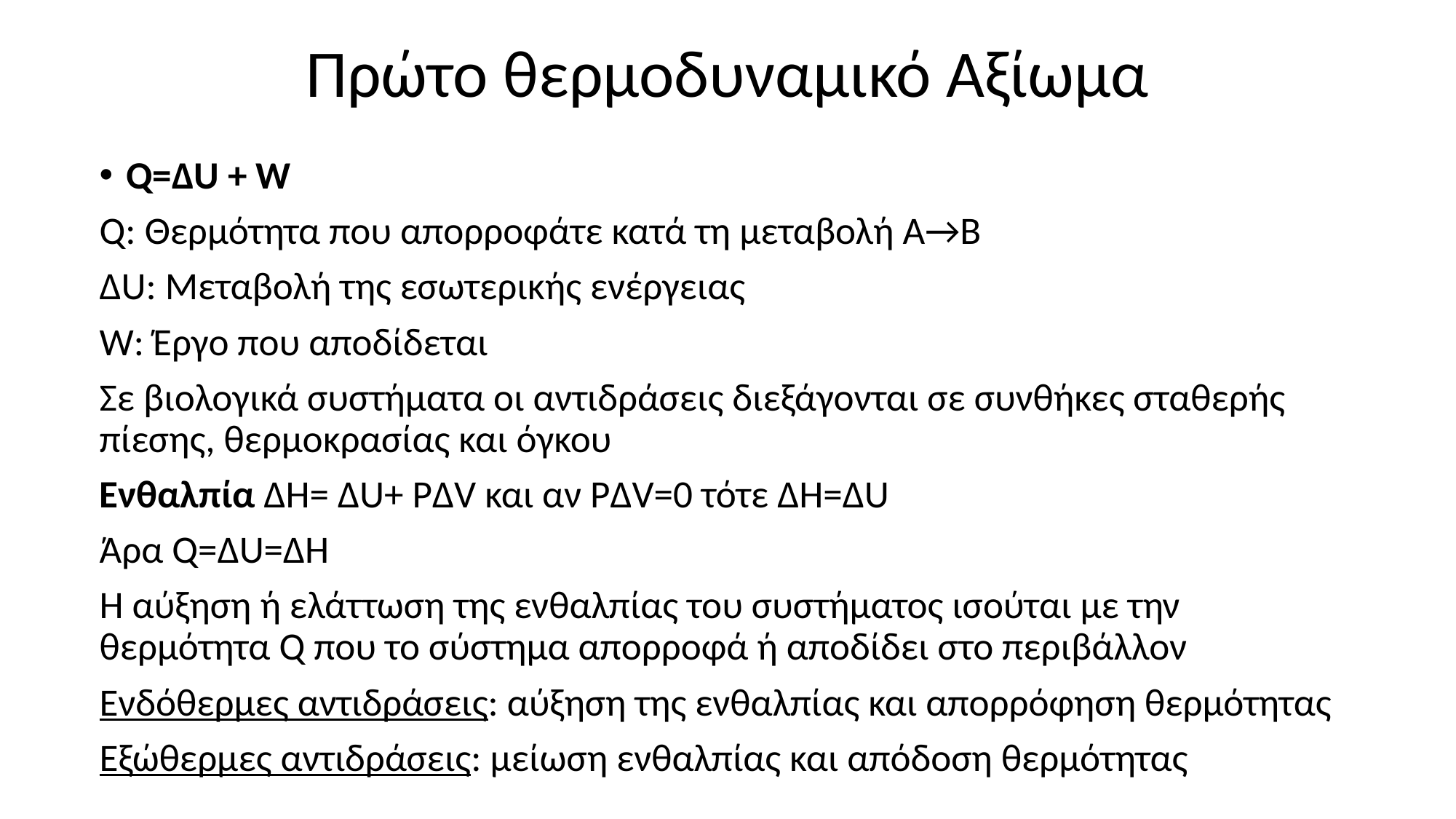

# Πρώτο θερμοδυναμικό Αξίωμα
Q=ΔU + W
Q: Θερμότητα που απορροφάτε κατά τη μεταβολή Α→Β
ΔU: Μεταβολή της εσωτερικής ενέργειας
W: Έργο που αποδίδεται
Σε βιολογικά συστήματα οι αντιδράσεις διεξάγονται σε συνθήκες σταθερής πίεσης, θερμοκρασίας και όγκου
Ενθαλπία ΔH= ΔU+ PΔV και αν PΔV=0 τότε ΔΗ=ΔU
Άρα Q=ΔU=ΔΗ
Η αύξηση ή ελάττωση της ενθαλπίας του συστήματος ισούται με την θερμότητα Q που το σύστημα απορροφά ή αποδίδει στο περιβάλλον
Ενδόθερμες αντιδράσεις: αύξηση της ενθαλπίας και απορρόφηση θερμότητας
Εξώθερμες αντιδράσεις: μείωση ενθαλπίας και απόδοση θερμότητας